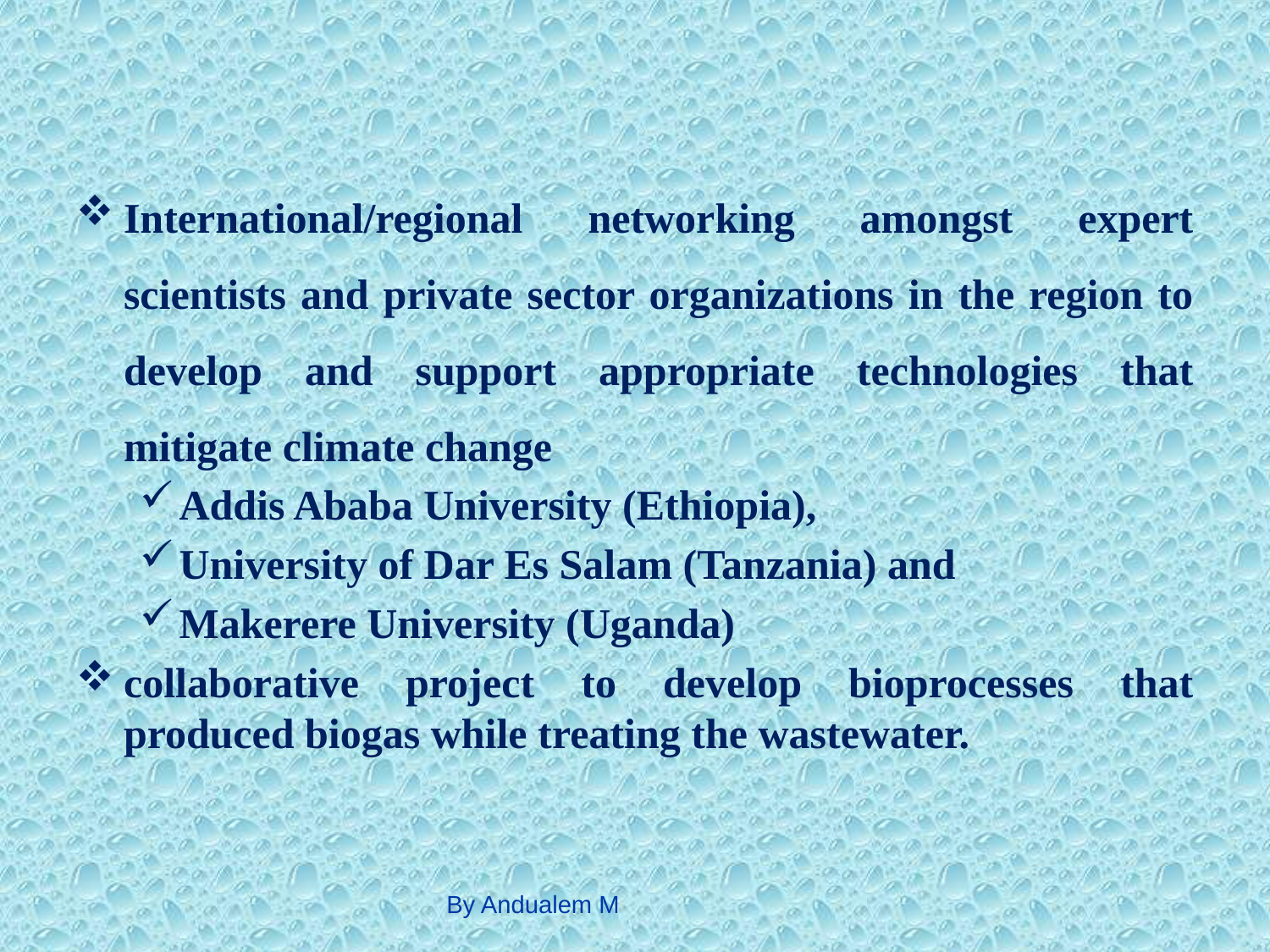

International/regional networking amongst expert scientists and private sector organizations in the region to develop and support appropriate technologies that mitigate climate change
Addis Ababa University (Ethiopia),
University of Dar Es Salam (Tanzania) and
Makerere University (Uganda)
collaborative project to develop bioprocesses that produced biogas while treating the wastewater.
By Andualem M